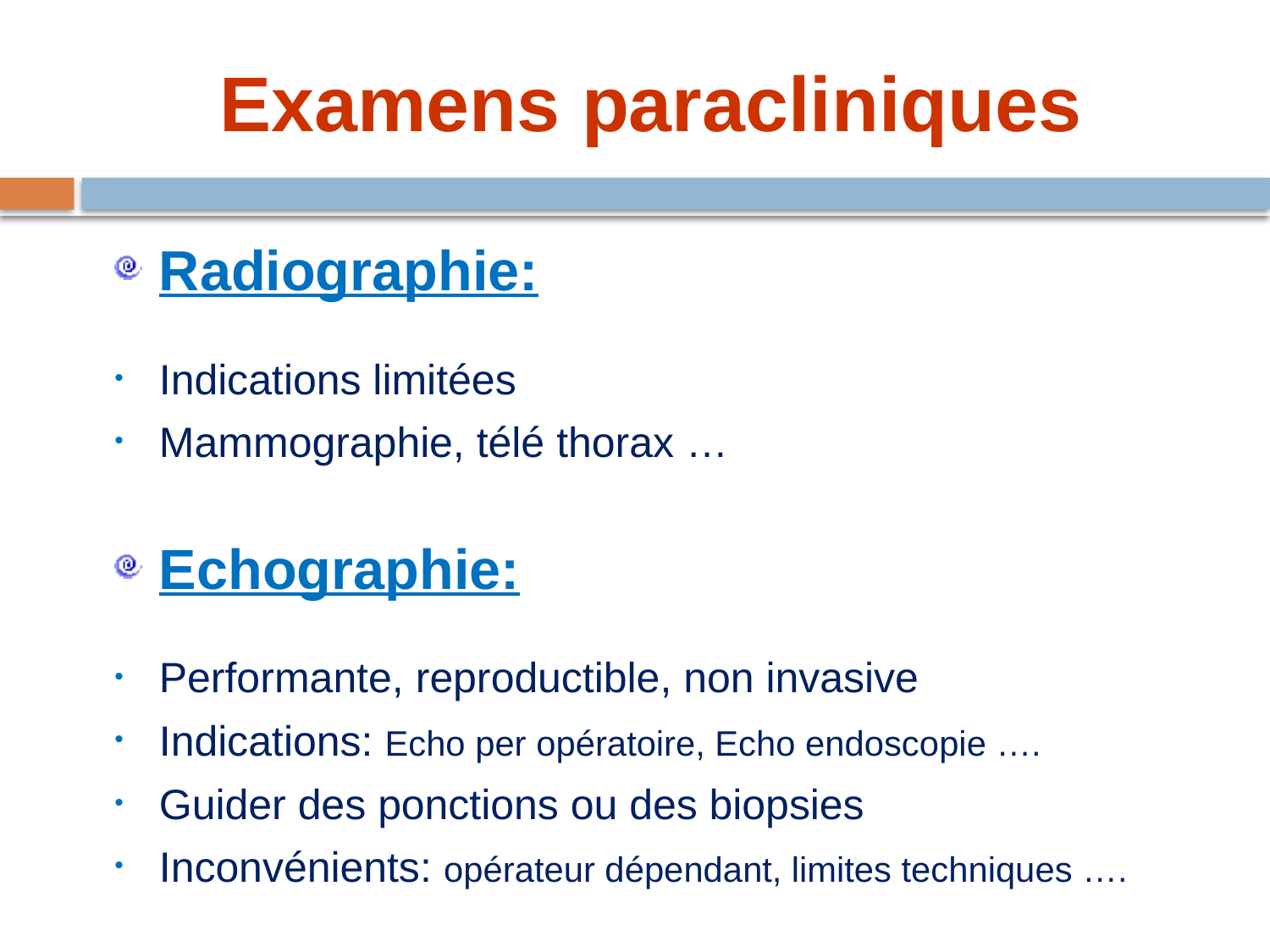

Examens paracliniques
Radiographie:

Indications limitées
Mammographie, télé thorax …

Echographie:

Performante, reproductible, non invasive
Indications: Echo per opératoire, Echo endoscopie ….
Guider des ponctions ou des biopsies
Inconvénients: opérateur dépendant, limites techniques ….